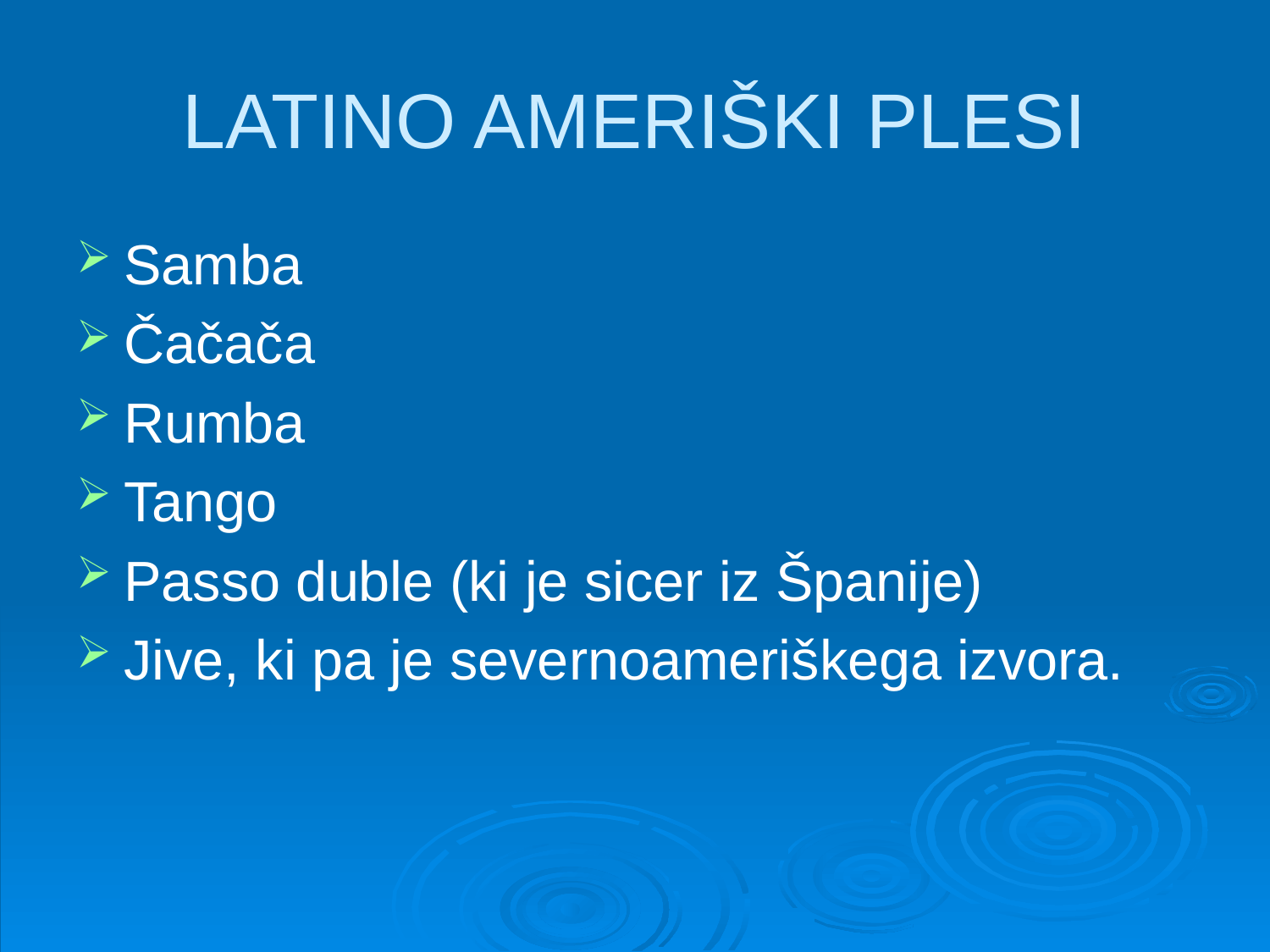

# LATINO AMERIŠKI PLESI
Samba
Čačača
Rumba
Tango
Passo duble (ki je sicer iz Španije)
Jive, ki pa je severnoameriškega izvora.